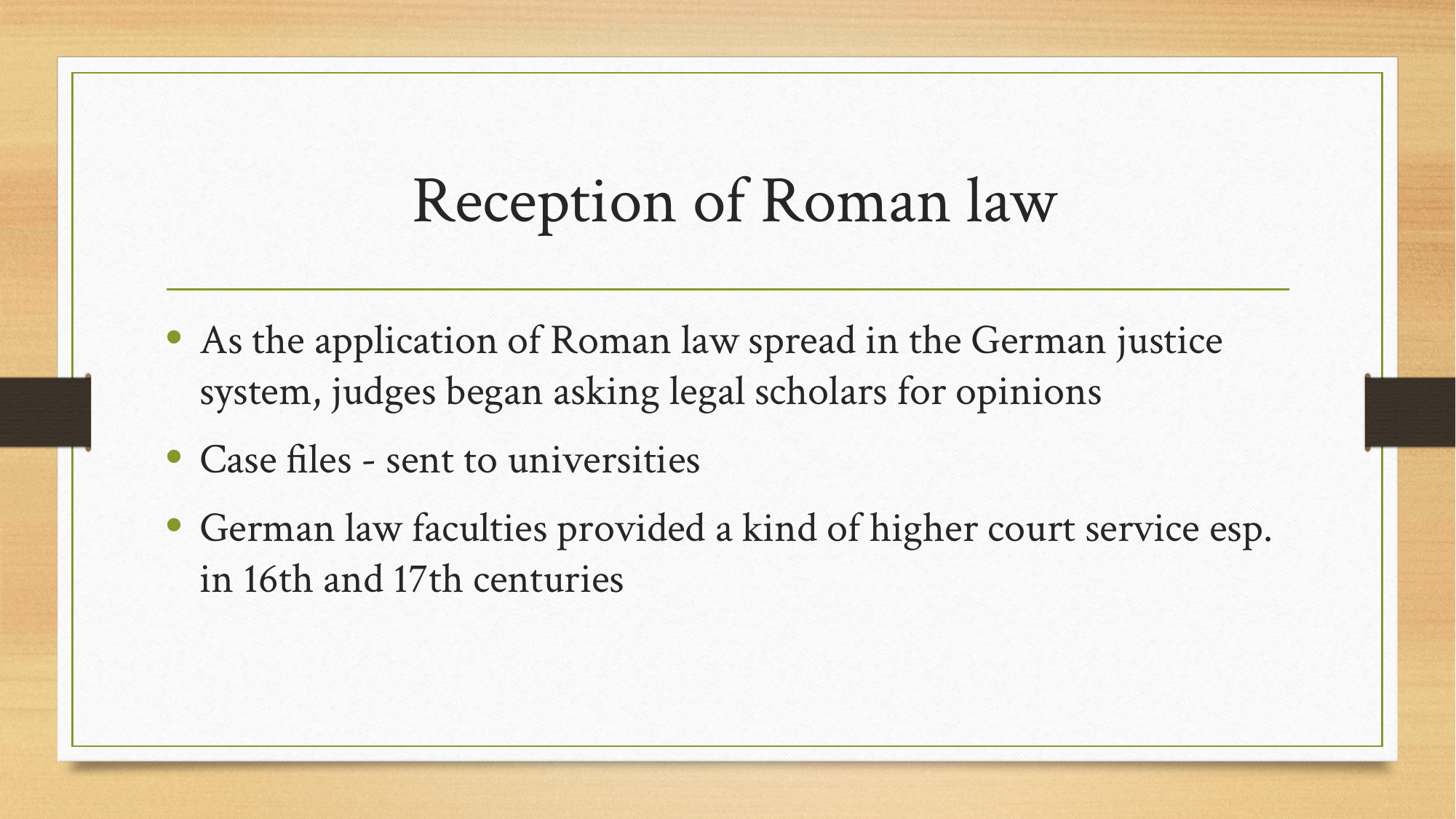

# Reception of Roman law
As the application of Roman law spread in the German justice system, judges began asking legal scholars for opinions
Case files - sent to universities
German law faculties provided a kind of higher court service esp. in 16th and 17th centuries